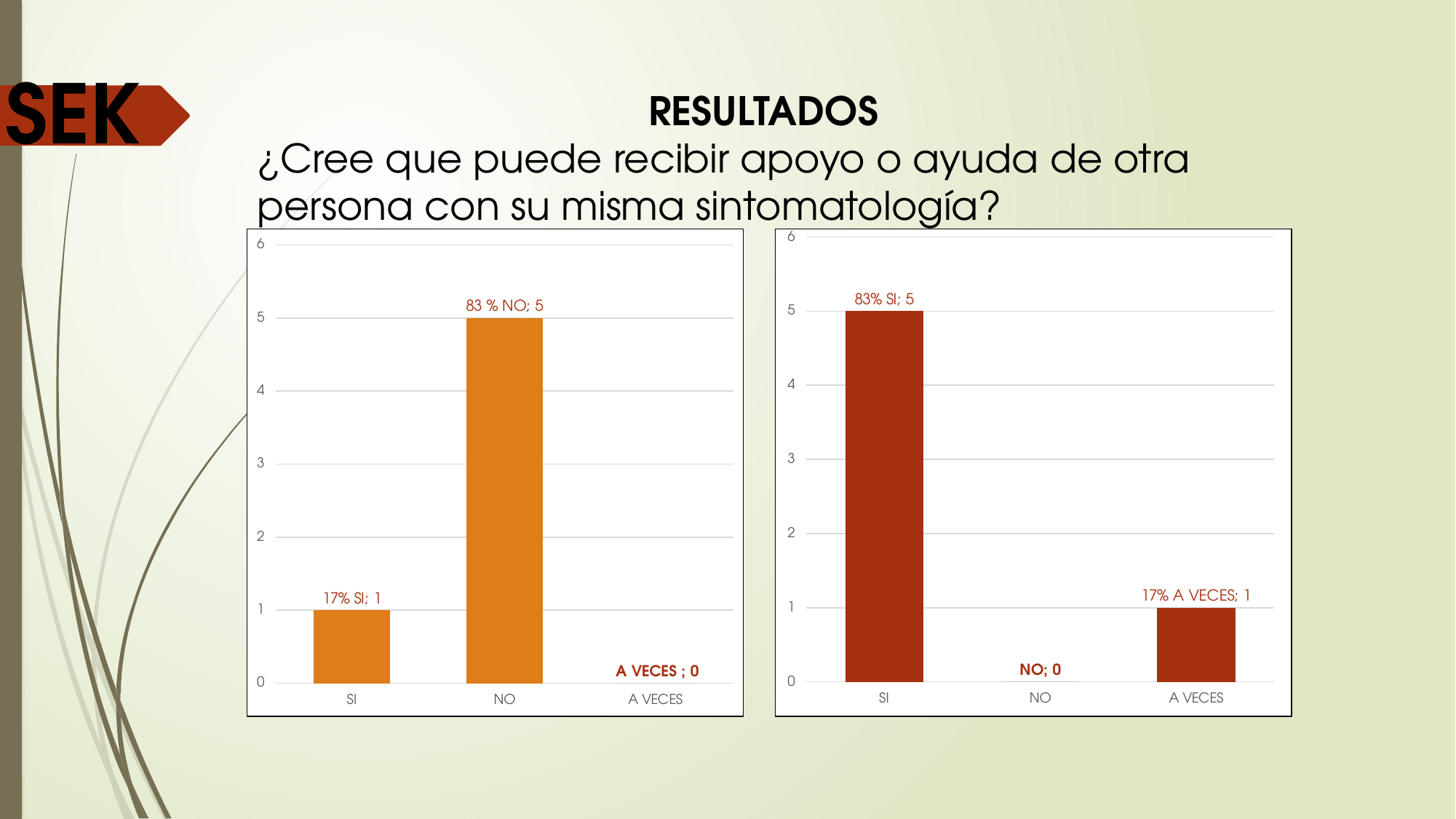

SEK
RESULTADOS
¿Cree que puede recibir apoyo o ayuda de otra persona con su misma sintomatología?

### Chart

| Category |  |
|---|---|
| SI | 1.0 |
| NO | 5.0 |
| A VECES  | 0.0 |

### Chart

| Category | 1.- ¿Cree que puede recibir apoyo o ayuda de otra persona con su misma sintomatología? |
|---|---|
| SI | 5.0 |
| NO | 0.0 |
| A VECES | 1.0 |